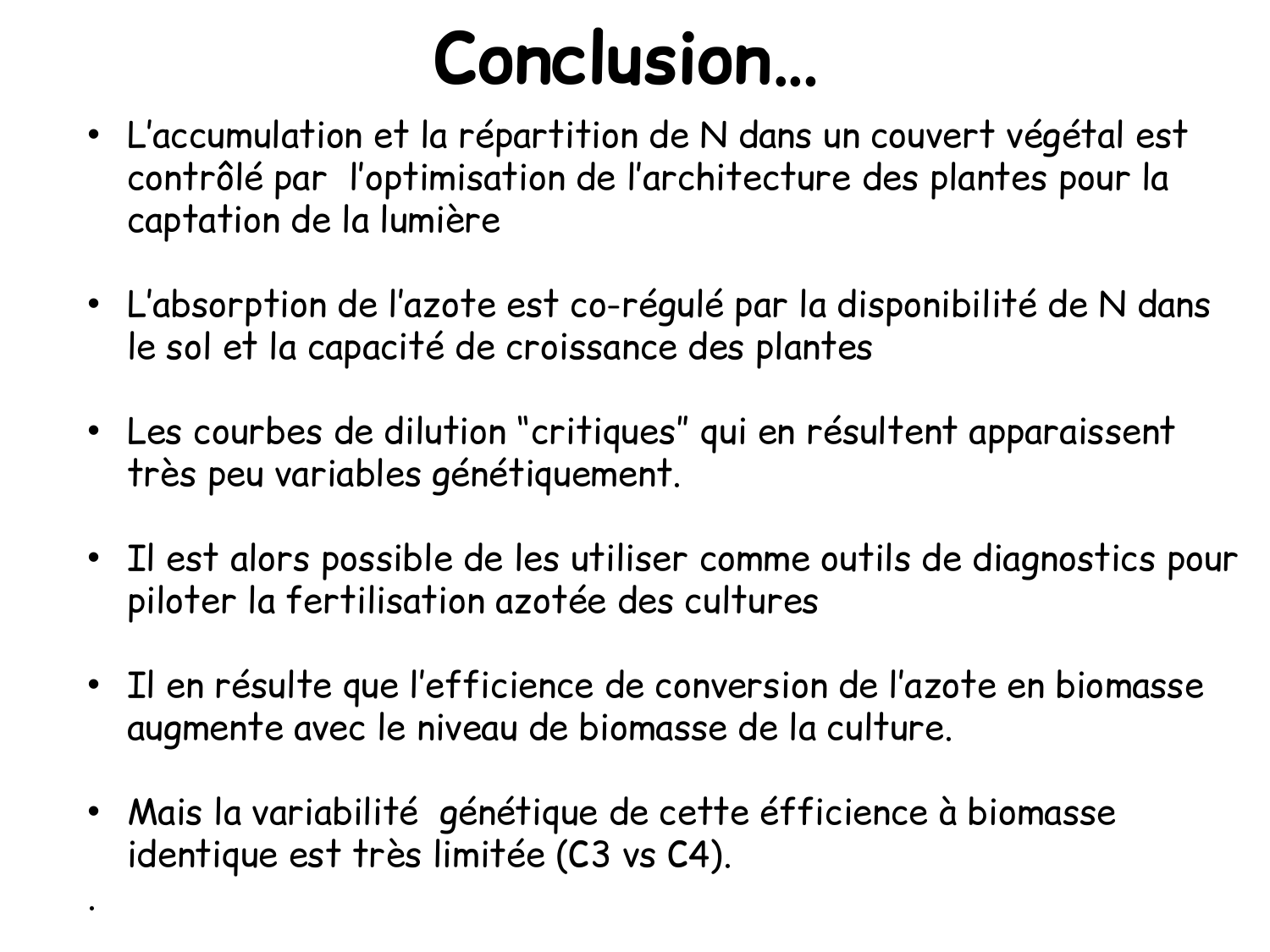

Conclusion…
L’accumulation et la répartition de N dans un couvert végétal est contrôlé par  l’optimisation de l’architecture des plantes pour la captation de la lumière

L’absorption de l’azote est co-régulé par la disponibilité de N dans le sol et la capacité de croissance des plantes

Les courbes de dilution “critiques” qui en résultent apparaissent très peu variables génétiquement.

Il est alors possible de les utiliser comme outils de diagnostics pour piloter la fertilisation azotée des cultures

Il en résulte que l’efficience de conversion de l’azote en biomasse augmente avec le niveau de biomasse de la culture.

Mais la variabilité  génétique de cette éfficience à biomasse identique est très limitée (C3 vs C4).
.